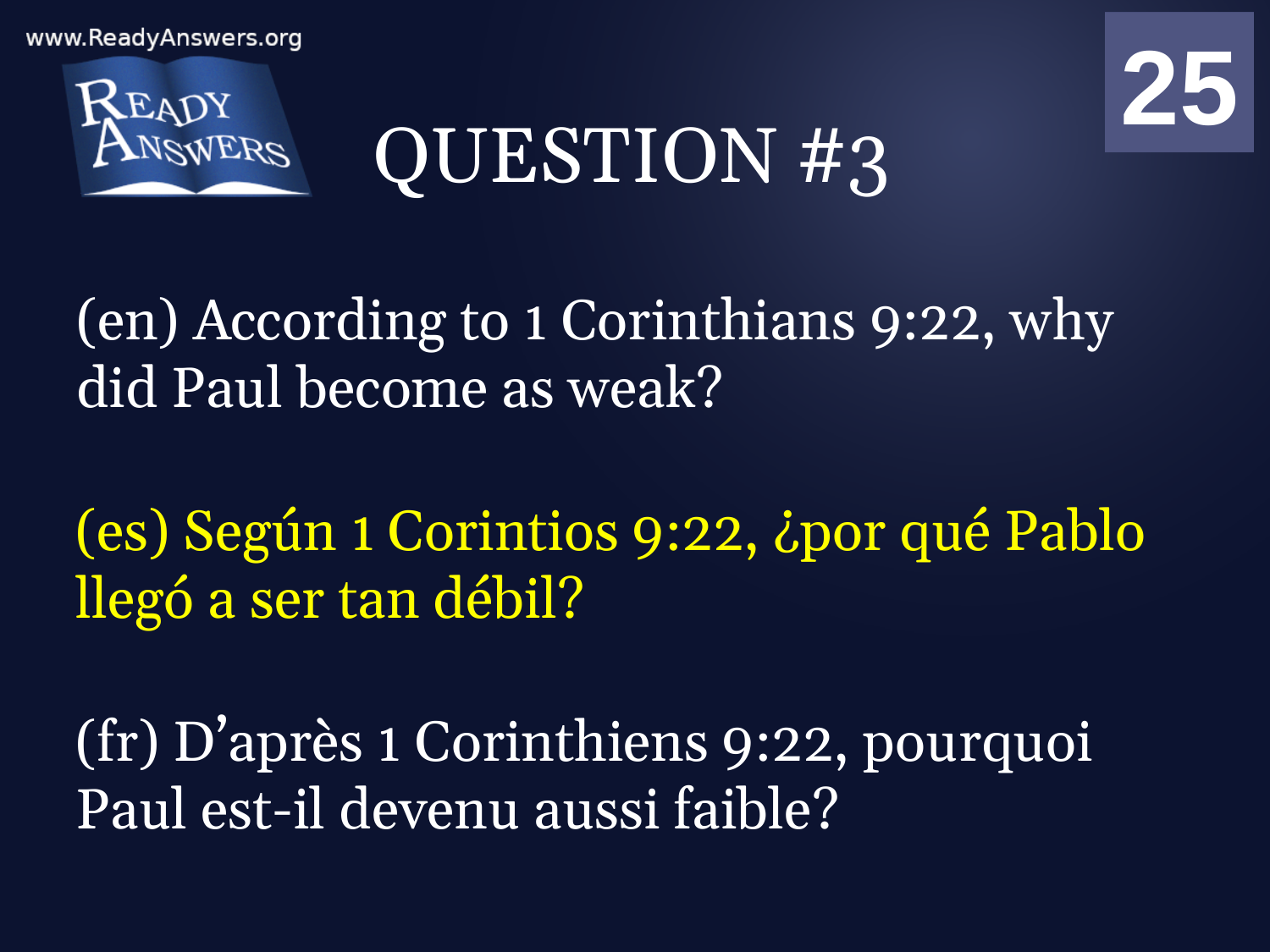

01
02
03
04
05
06
07
08
09
10
11
12
13
14
15
16
17
18
19
20
21
22
23
24
25
00
# QUESTION #3
(en) According to 1 Corinthians 9:22, why did Paul become as weak?
(es) Según 1 Corintios 9:22, ¿por qué Pablo llegó a ser tan débil?
(fr) D’après 1 Corinthiens 9:22, pourquoi Paul est-il devenu aussi faible?